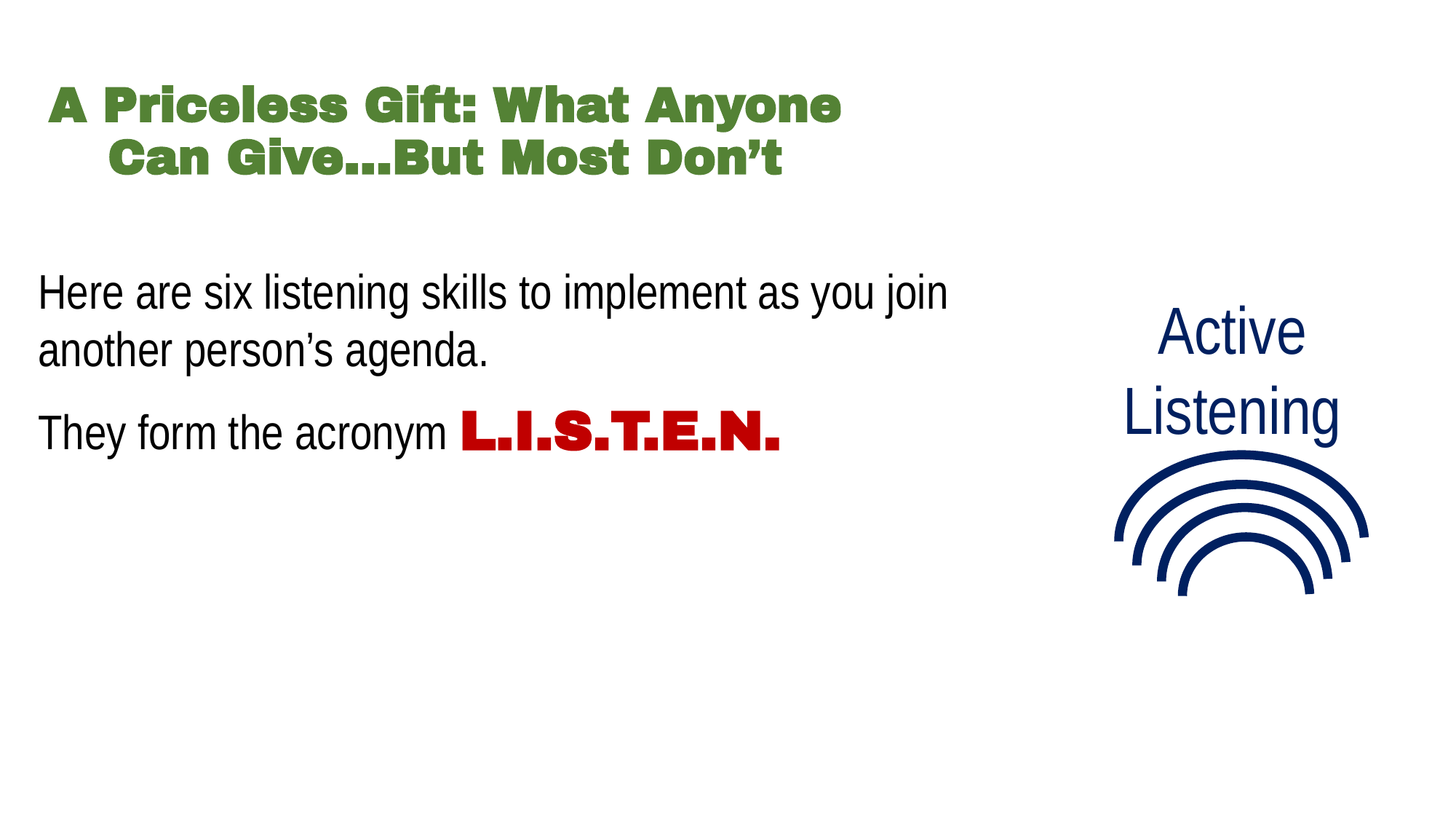

# A Priceless Gift: What Anyone Can Give...But Most Don’t
Here are six listening skills to implement as you join another person’s agenda.

They form the acronym L.I.S.T.E.N.
Active Listening